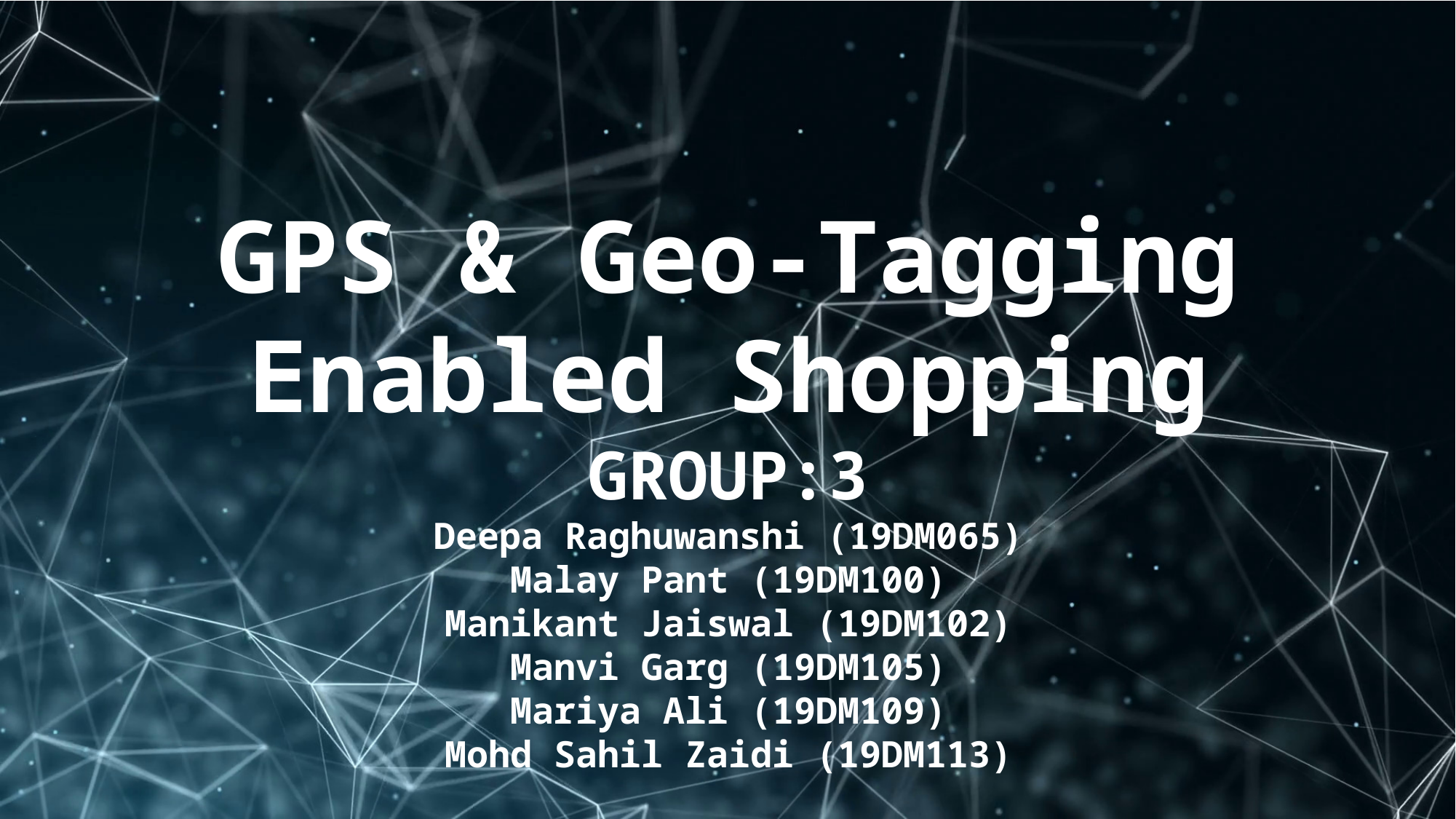

# GPS & Geo-Tagging Enabled Shopping GROUP:3 Deepa Raghuwanshi (19DM065) Malay Pant (19DM100) Manikant Jaiswal (19DM102) Manvi Garg (19DM105) Mariya Ali (19DM109) Mohd Sahil Zaidi (19DM113)
1